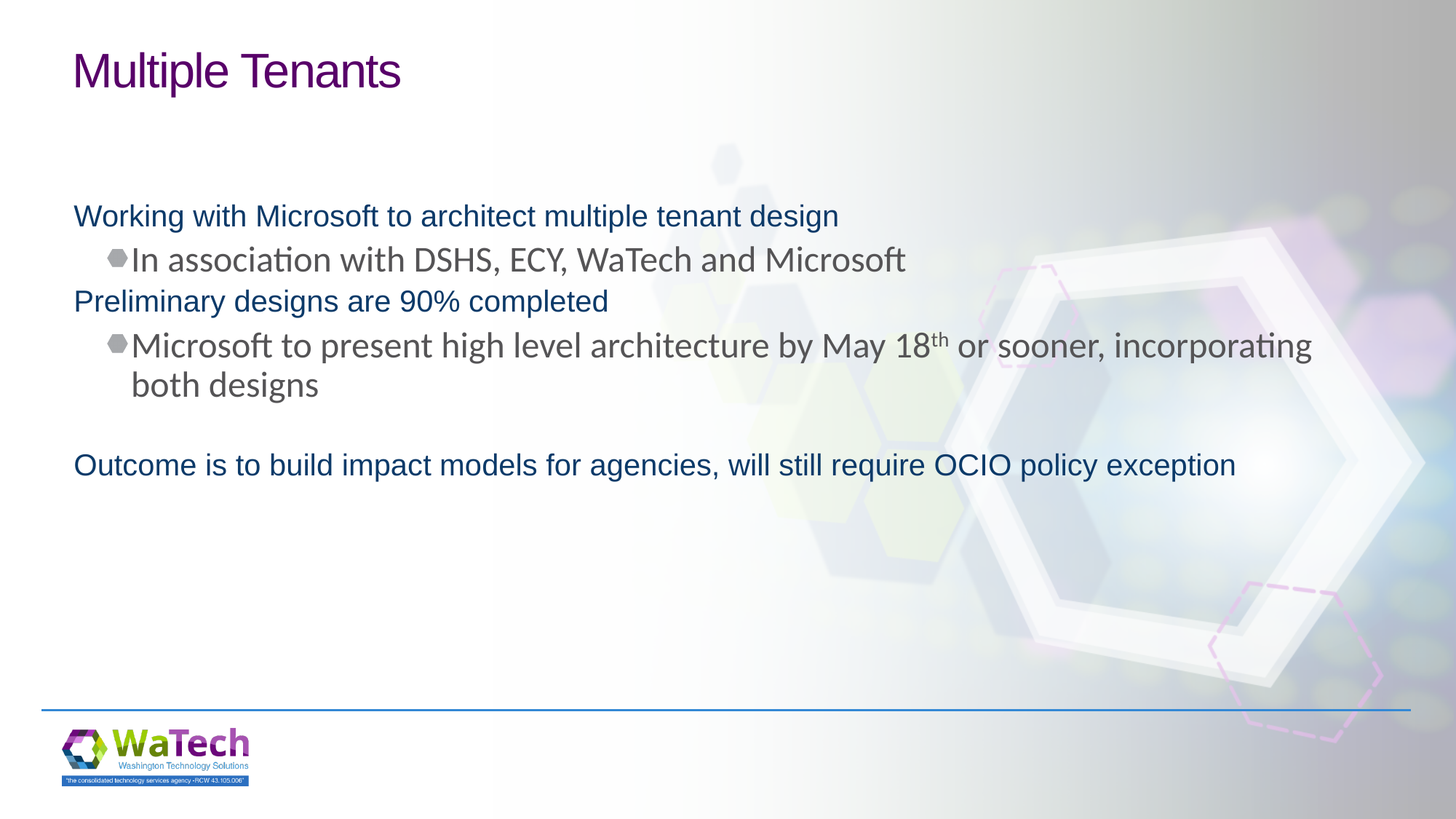

# Multiple Tenants
Working with Microsoft to architect multiple tenant design
In association with DSHS, ECY, WaTech and Microsoft
Preliminary designs are 90% completed
Microsoft to present high level architecture by May 18th or sooner, incorporating both designs

Outcome is to build impact models for agencies, will still require OCIO policy exception